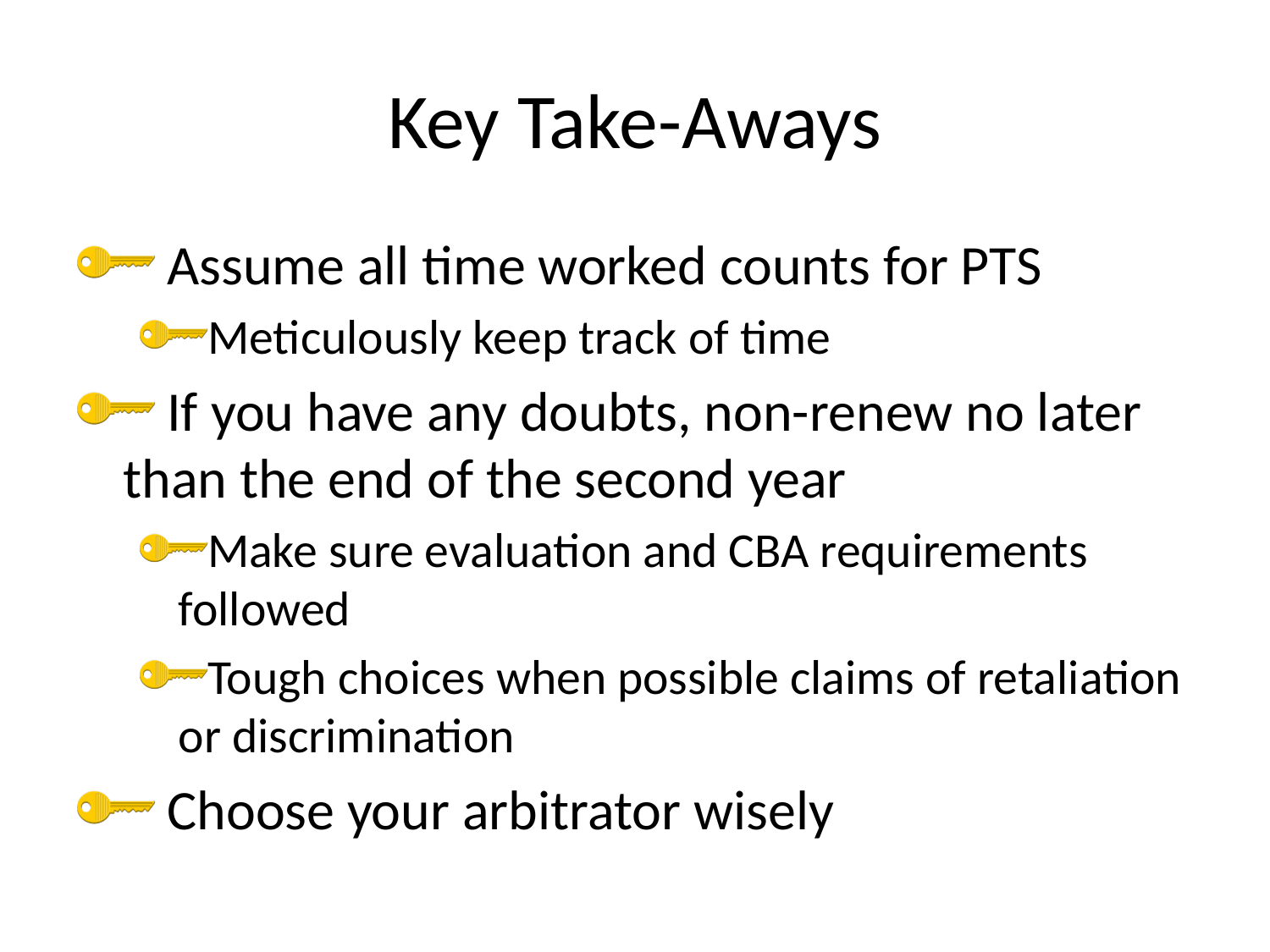

# Key Take-Aways
 Assume all time worked counts for PTS
Meticulously keep track of time
 If you have any doubts, non-renew no later than the end of the second year
Make sure evaluation and CBA requirements followed
Tough choices when possible claims of retaliation or discrimination
 Choose your arbitrator wisely